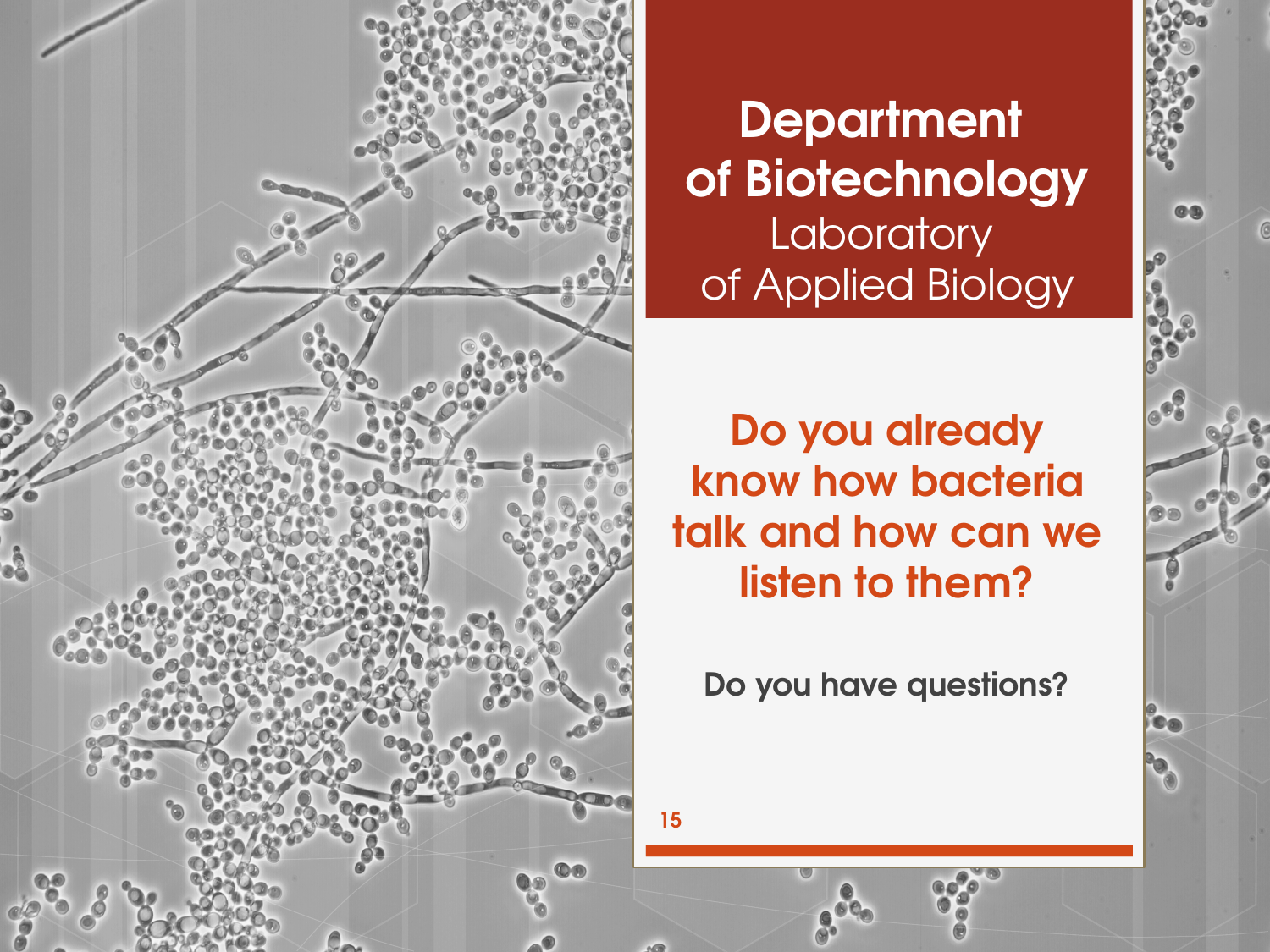

Department
of Biotechnology Laboratory
of Applied Biology
# Do you already know how bacteria talk and how can we listen to them?

Do you have questions?
15